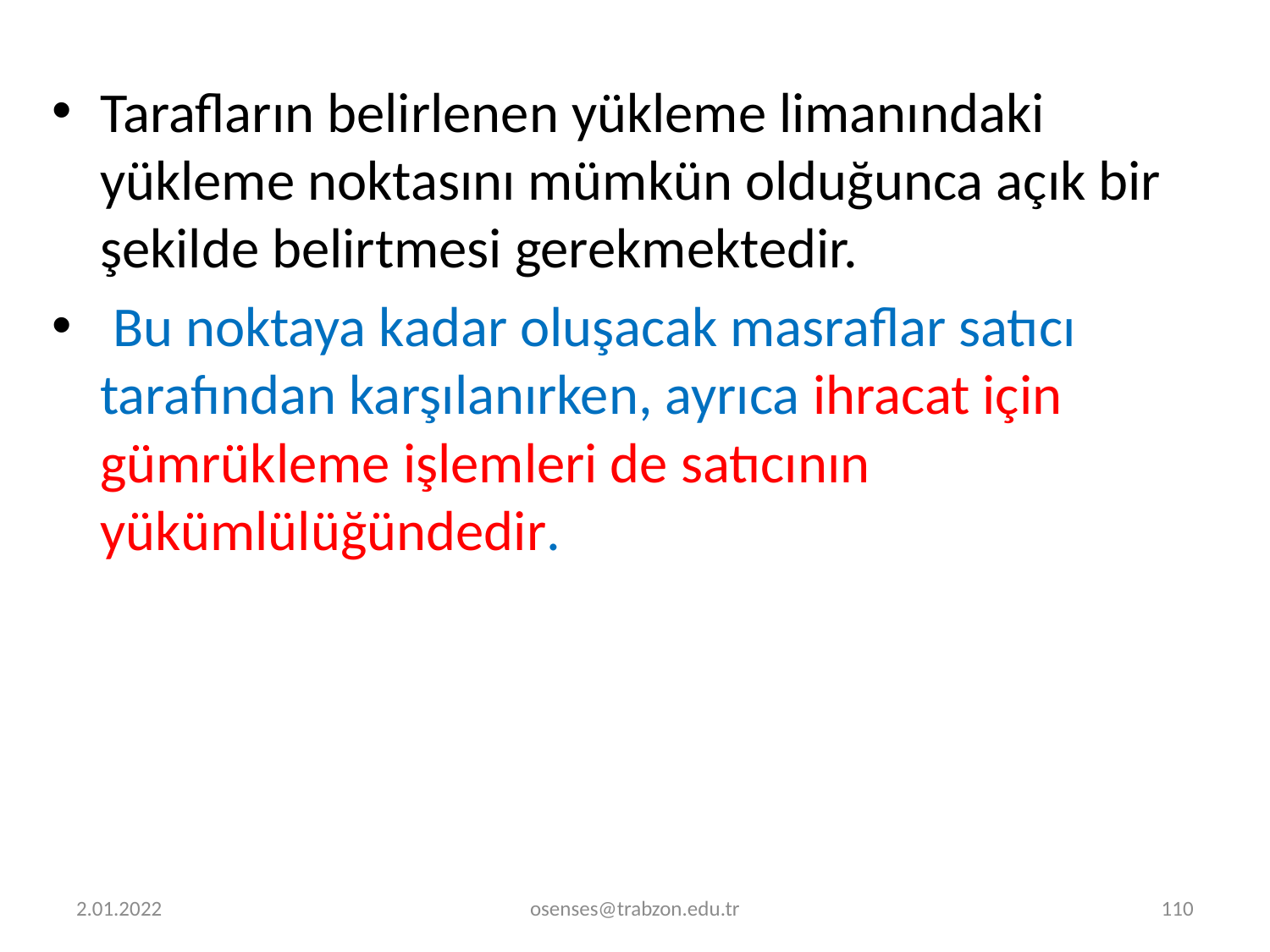

Tarafların belirlenen yükleme limanındaki yükleme noktasını mümkün olduğunca açık bir şekilde belirtmesi gerekmektedir.
 Bu noktaya kadar oluşacak masraflar satıcı tarafından karşılanırken, ayrıca ihracat için gümrükleme işlemleri de satıcının yükümlülüğündedir.
2.01.2022
osenses@trabzon.edu.tr
110